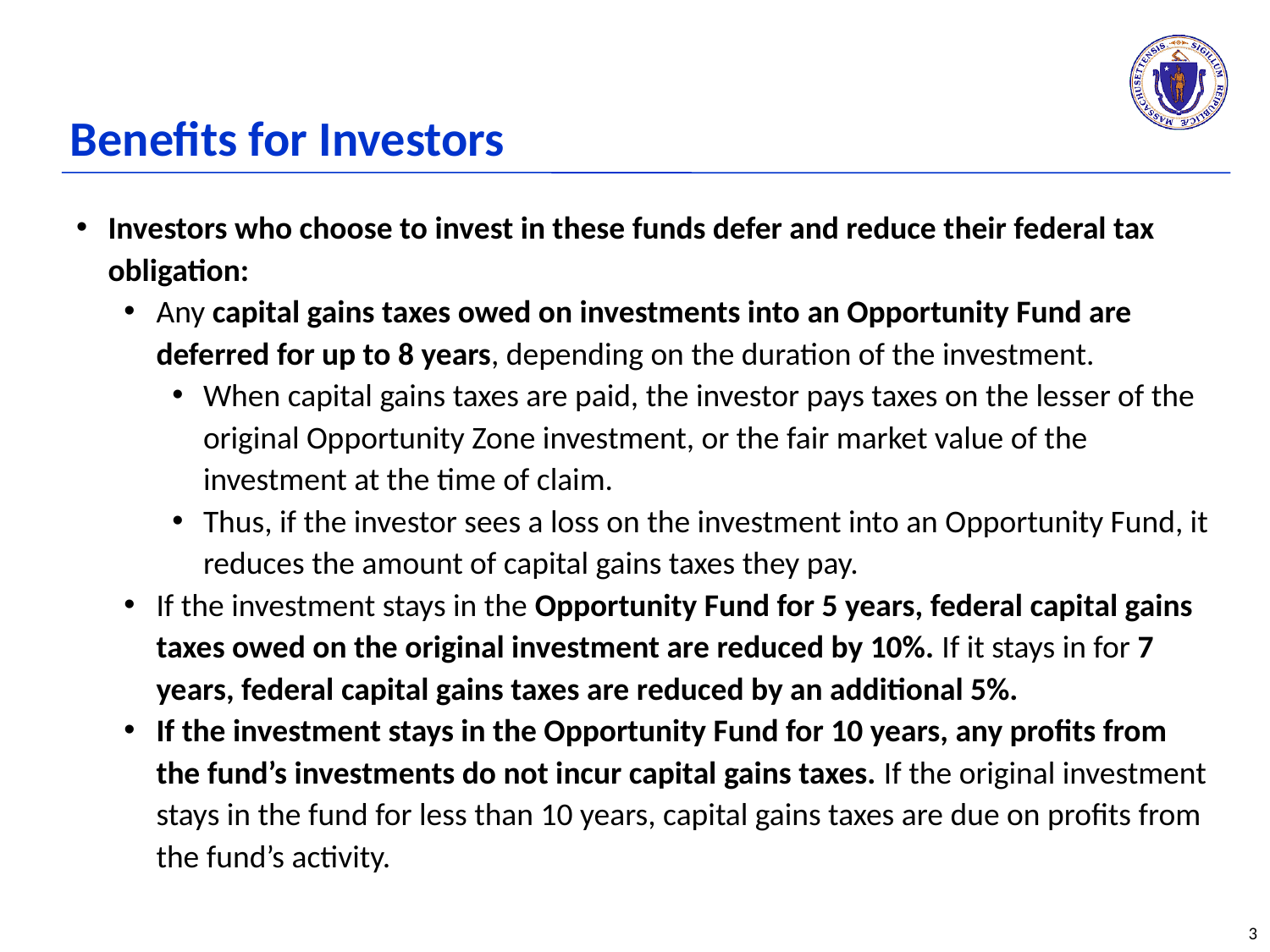

# Benefits for Investors
Investors who choose to invest in these funds defer and reduce their federal tax obligation:
Any capital gains taxes owed on investments into an Opportunity Fund are deferred for up to 8 years, depending on the duration of the investment.
When capital gains taxes are paid, the investor pays taxes on the lesser of the original Opportunity Zone investment, or the fair market value of the investment at the time of claim.
Thus, if the investor sees a loss on the investment into an Opportunity Fund, it reduces the amount of capital gains taxes they pay.
If the investment stays in the Opportunity Fund for 5 years, federal capital gains taxes owed on the original investment are reduced by 10%. If it stays in for 7 years, federal capital gains taxes are reduced by an additional 5%.
If the investment stays in the Opportunity Fund for 10 years, any profits from the fund’s investments do not incur capital gains taxes. If the original investment stays in the fund for less than 10 years, capital gains taxes are due on profits from the fund’s activity.

3